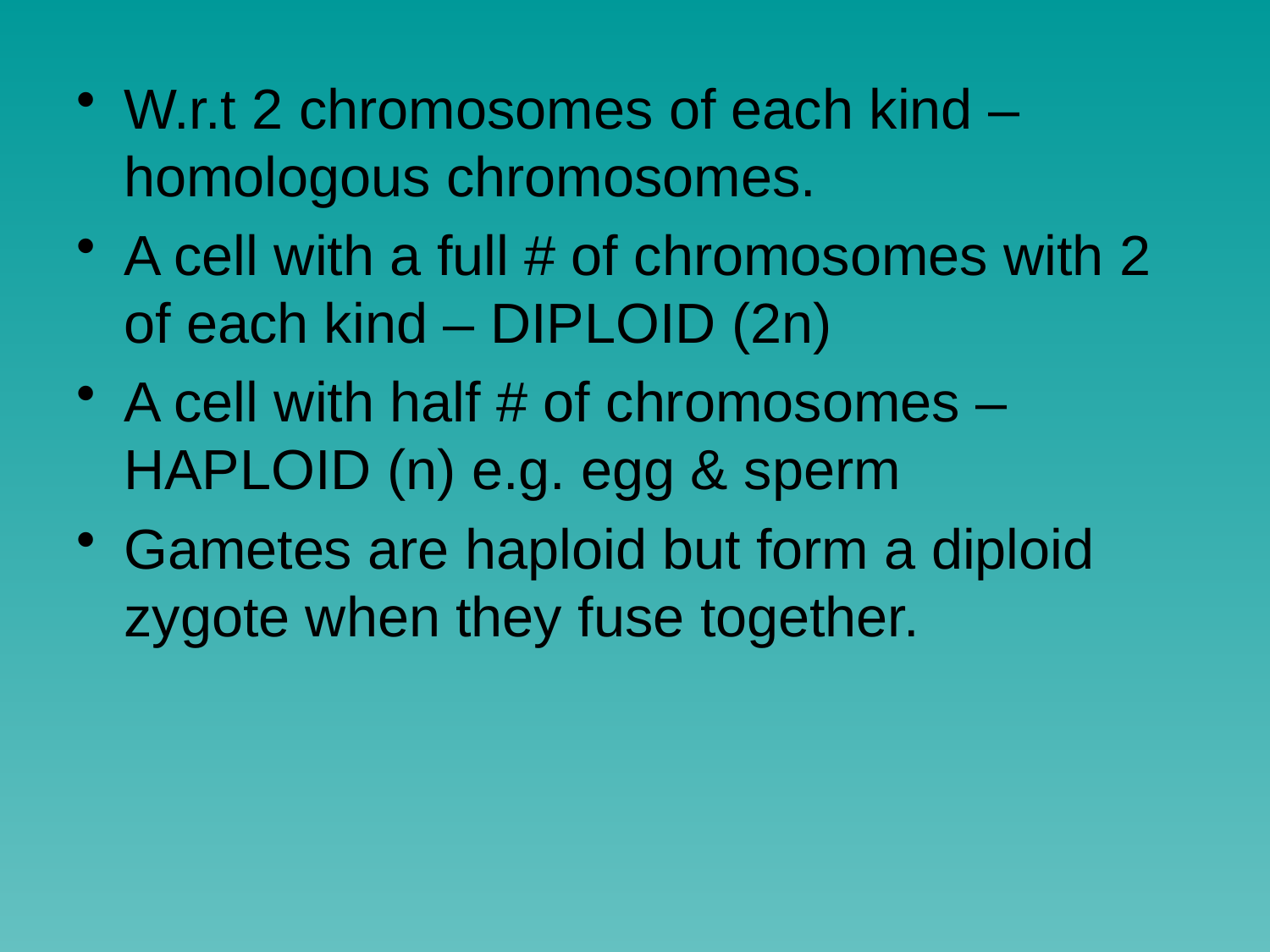

W.r.t 2 chromosomes of each kind – homologous chromosomes.
A cell with a full # of chromosomes with 2 of each kind – DIPLOID (2n)
A cell with half # of chromosomes – HAPLOID (n) e.g. egg & sperm
Gametes are haploid but form a diploid zygote when they fuse together.